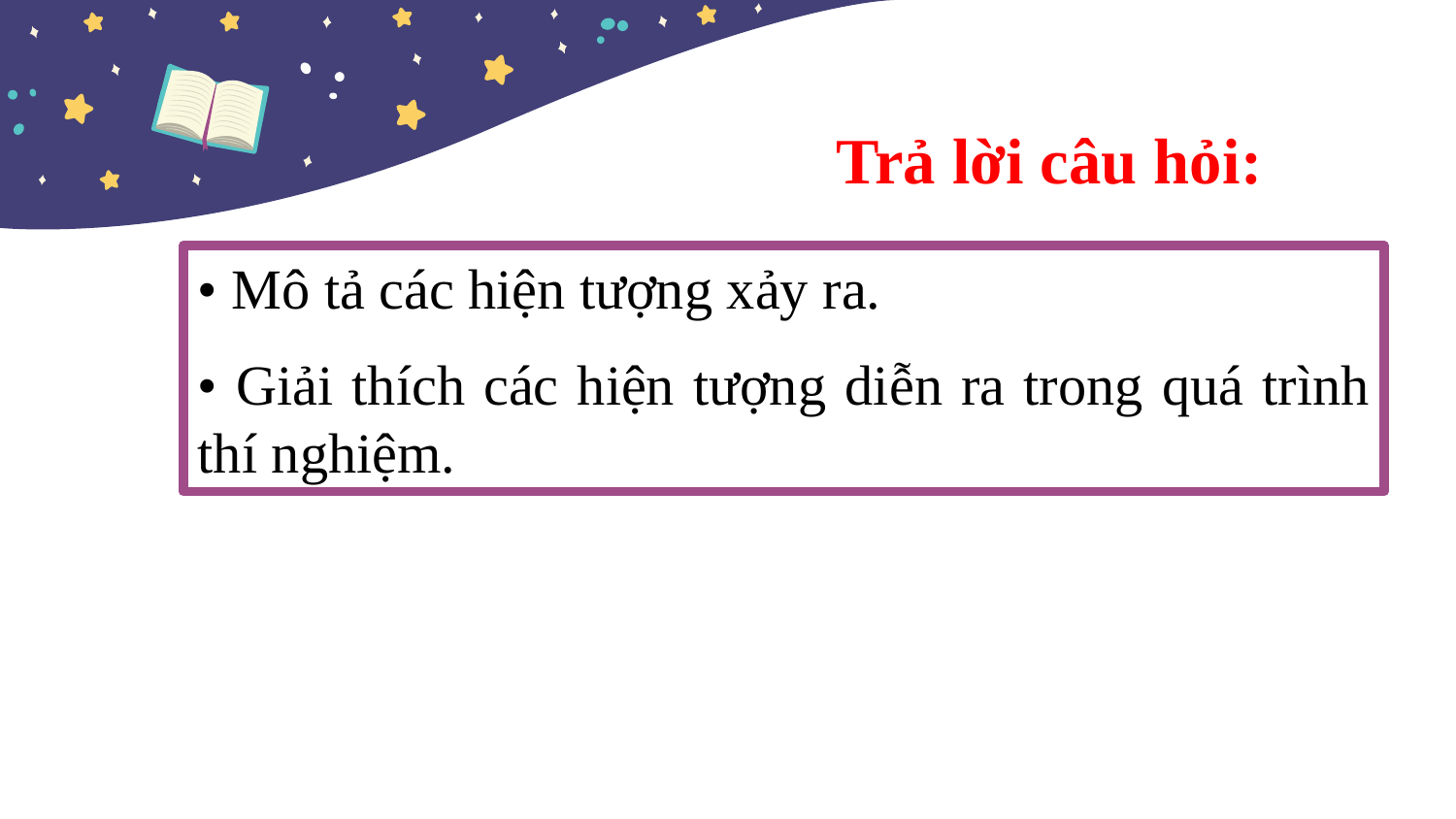

Trả lời câu hỏi:
• Mô tả các hiện tượng xảy ra.
• Giải thích các hiện tượng diễn ra trong quá trình thí nghiệm.